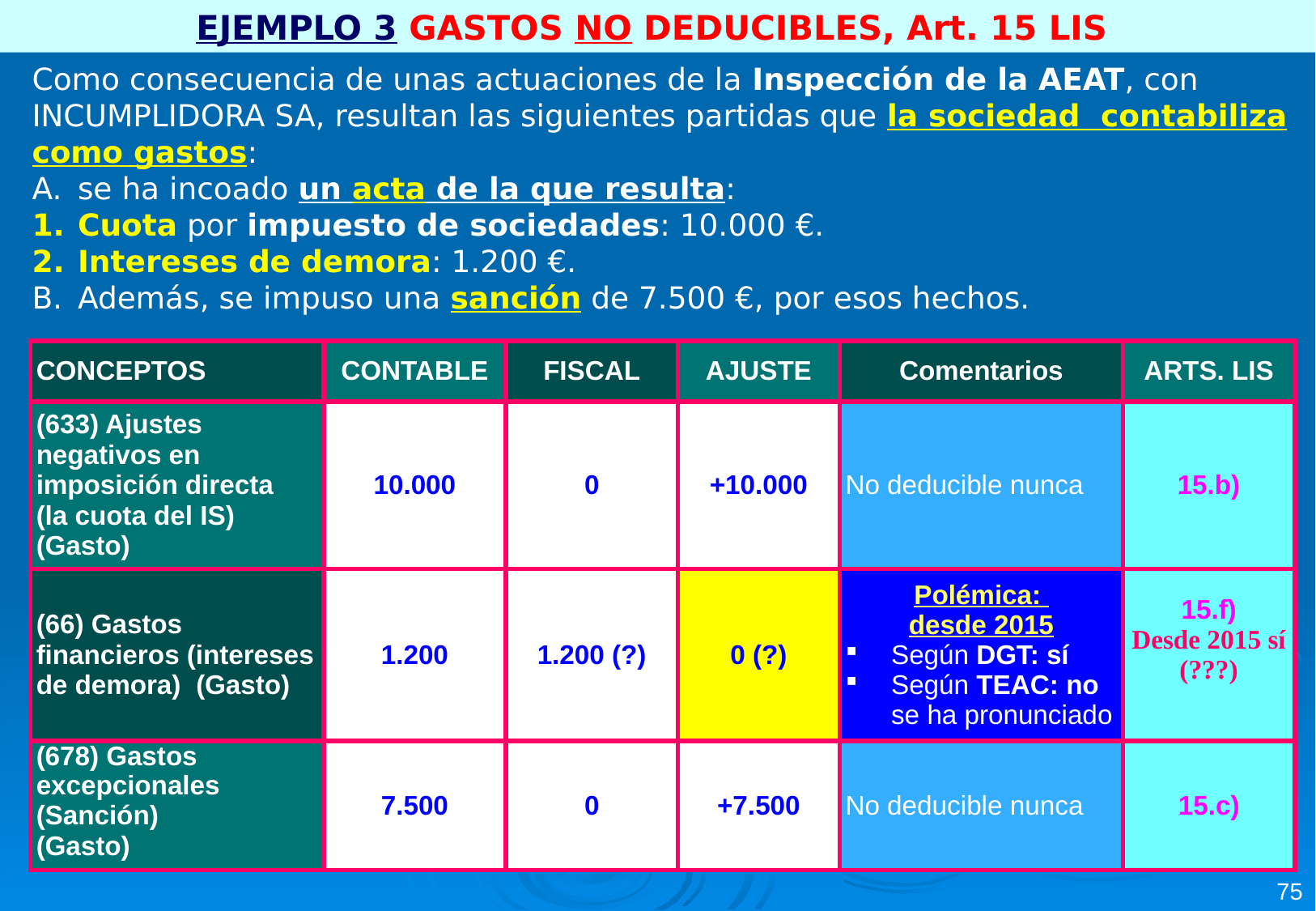

EJEMPLO 3 GASTOS NO DEDUCIBLES, Art. 15 LIS
Como consecuencia de unas actuaciones de la Inspección de la AEAT, con INCUMPLIDORA SA, resultan las siguientes partidas que la sociedad  contabiliza como gastos:
se ha incoado un acta de la que resulta:
Cuota por impuesto de sociedades: 10.000 €.
Intereses de demora: 1.200 €.
Además, se impuso una sanción de 7.500 €, por esos hechos.
| CONCEPTOS | CONTABLE | FISCAL | AJUSTE | Comentarios | ARTS. LIS |
| --- | --- | --- | --- | --- | --- |
| (633) Ajustes negativos en imposición directa (la cuota del IS) (Gasto) | 10.000 | 0 | +10.000 | No deducible nunca | 15.b) |
| (66) Gastos financieros (intereses de demora) (Gasto) | 1.200 | 1.200 (?) | 0 (?) | Polémica: desde 2015 Según DGT: sí Según TEAC: no se ha pronunciado | 15.f) Desde 2015 sí (???) |
| (678) Gastos excepcionales (Sanción) (Gasto) | 7.500 | 0 | +7.500 | No deducible nunca | 15.c) |
75